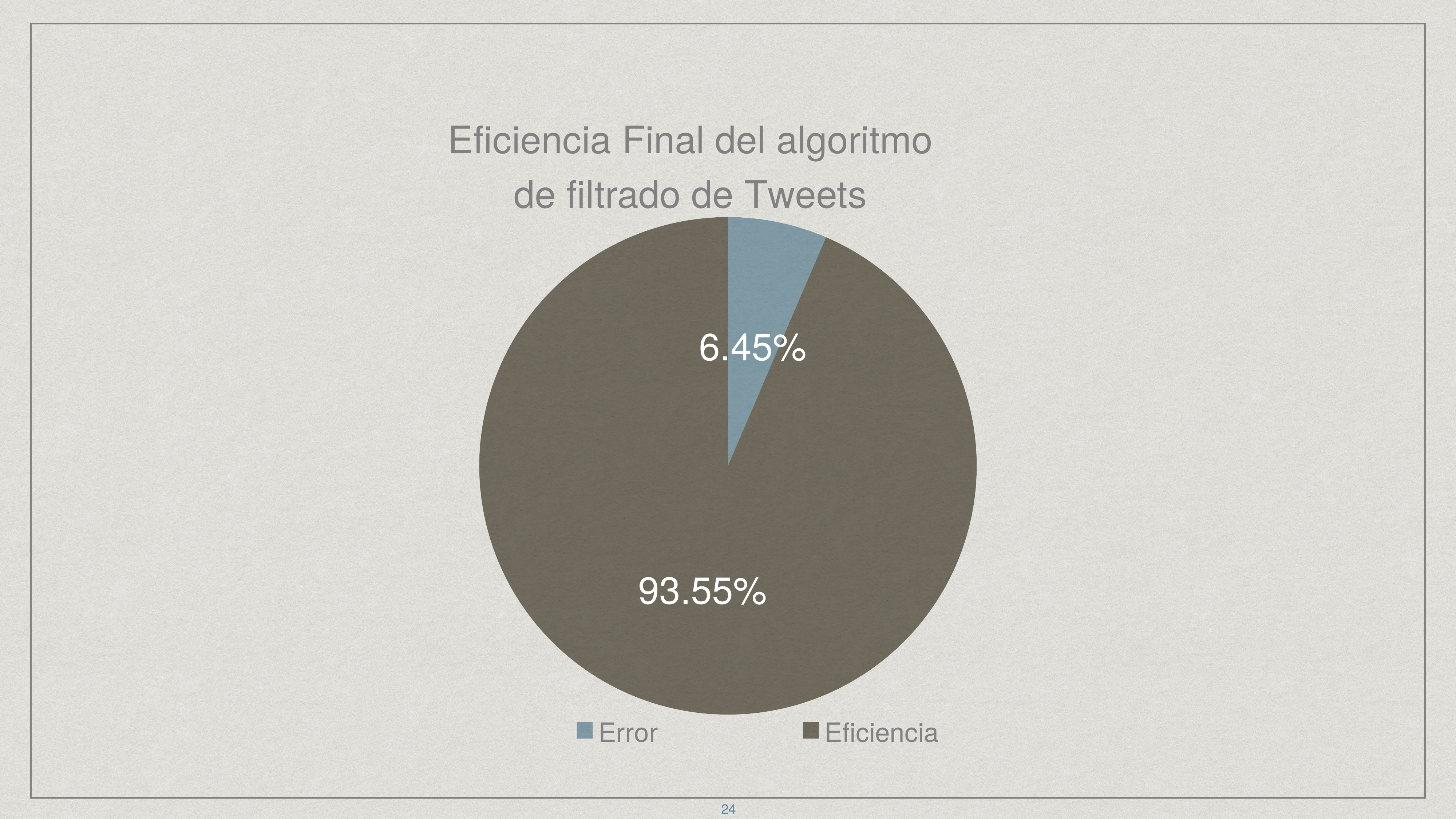

24

### Chart: Eficiencia Final del algoritmo de filtrado de Tweets

| Category | Eficiencia Final |
|---|---|
| Error | 6.45 |
| Eficiencia | 93.55 |